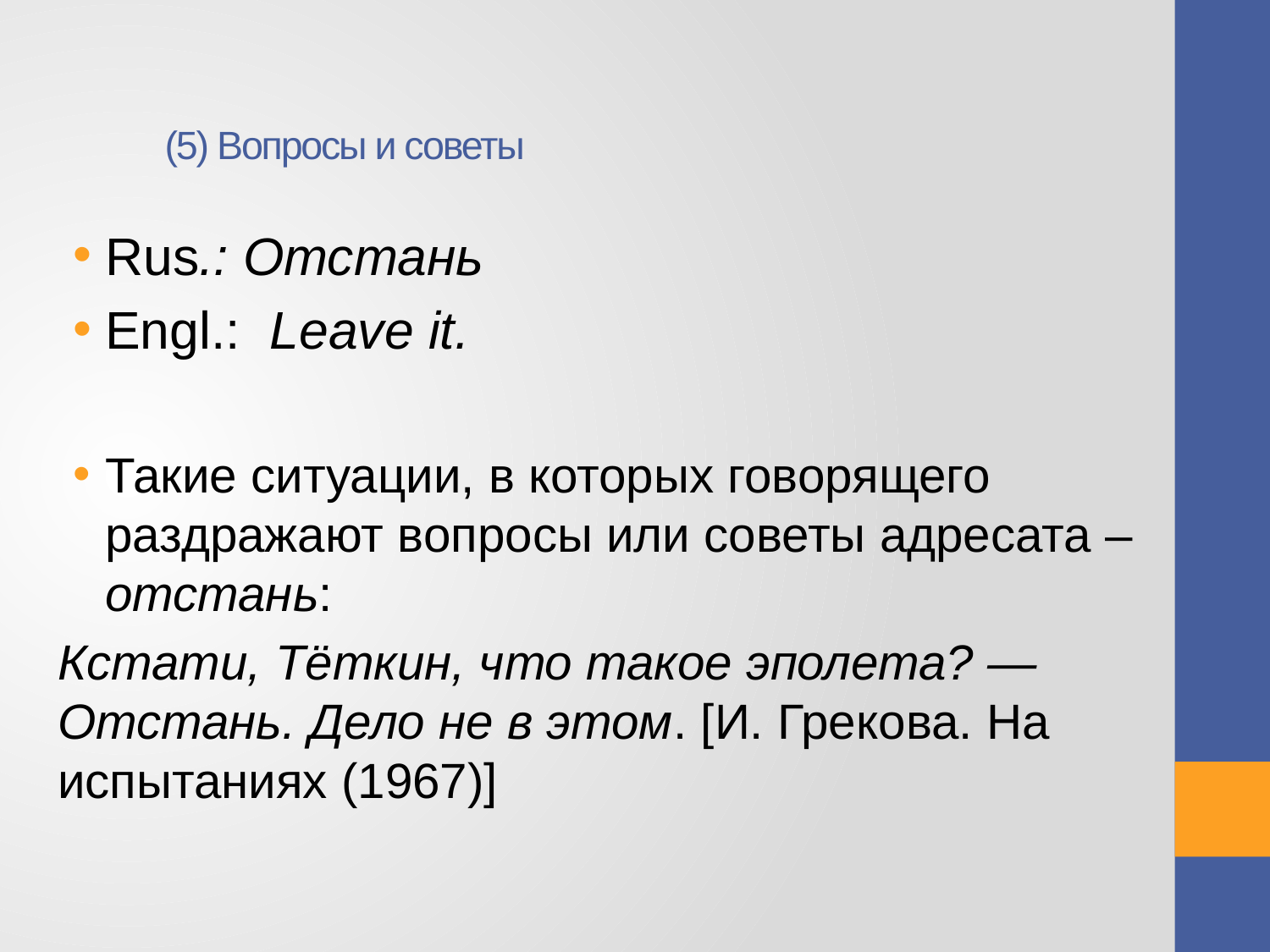

# (5) Вопросы и советы
Rus.: Отстань
Engl.:  Leave it.

Такие ситуации, в которых говорящего раздражают вопросы или советы адресата – отстань:
Кстати, Тёткин, что такое эполета? ― Отстань. Дело не в этом. [И. Грекова. На испытаниях (1967)]